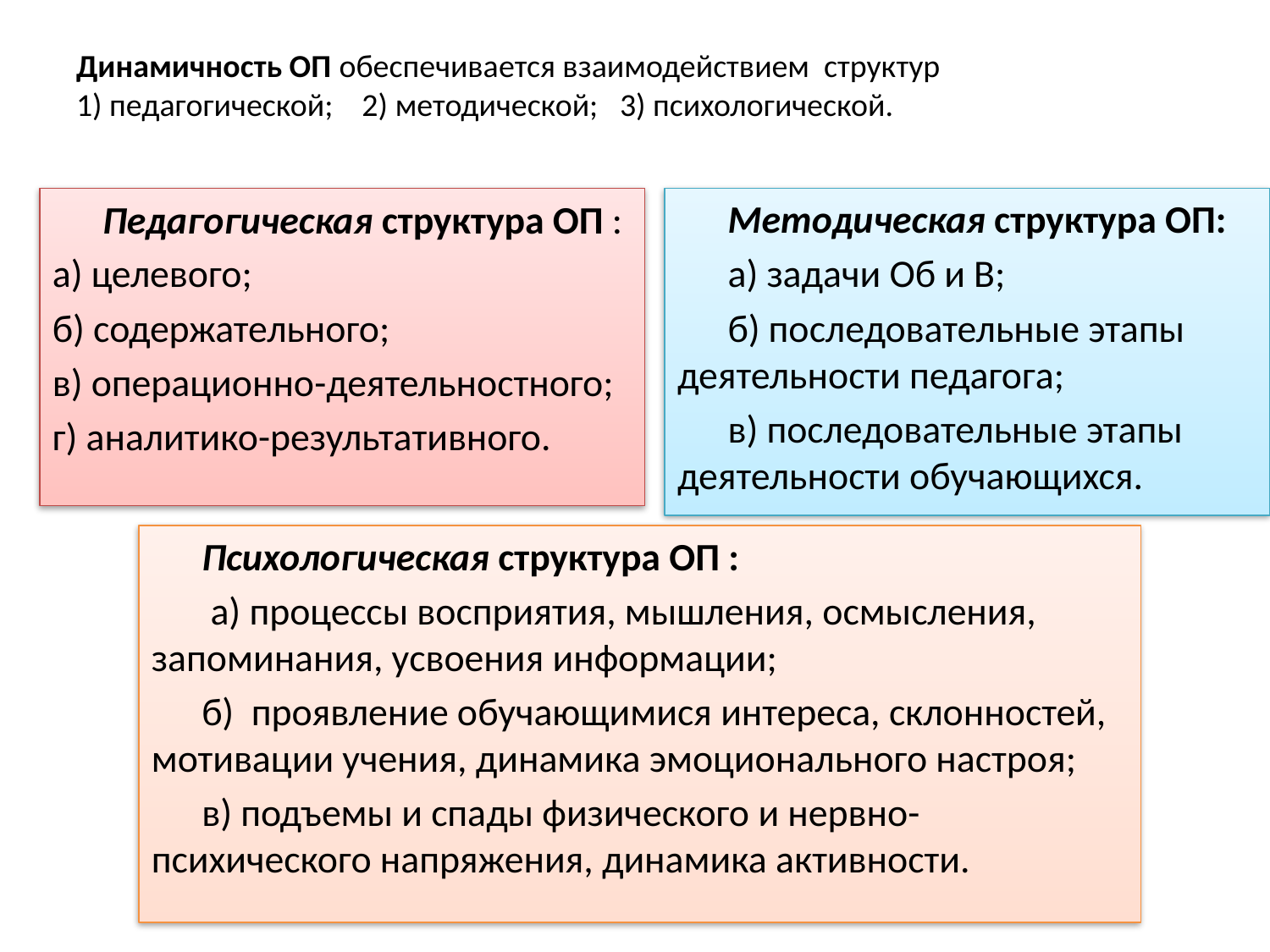

# Динамичность ОП обеспечивается взаимодействием  структур 1) педагогической;    2) методической;   3) психологической.
Педагогическая структура ОП :
а) целевого;
б) содержательного;
в) операционно-деятельностного;
г) аналитико-результативного.

Методическая структура ОП:
а) задачи Об и В;
б) последовательные этапы деятельности педагога;
в) последовательные этапы деятельности обучающихся.

Психологическая структура ОП :
 а) процессы восприятия, мышления, осмысления, запоминания, усвоения информации;
б)  проявление обучающимися интереса, склонностей, мотивации учения, динамика эмоционального настроя;
в) подъемы и спады физического и нервно-психического напряжения, динамика активности.